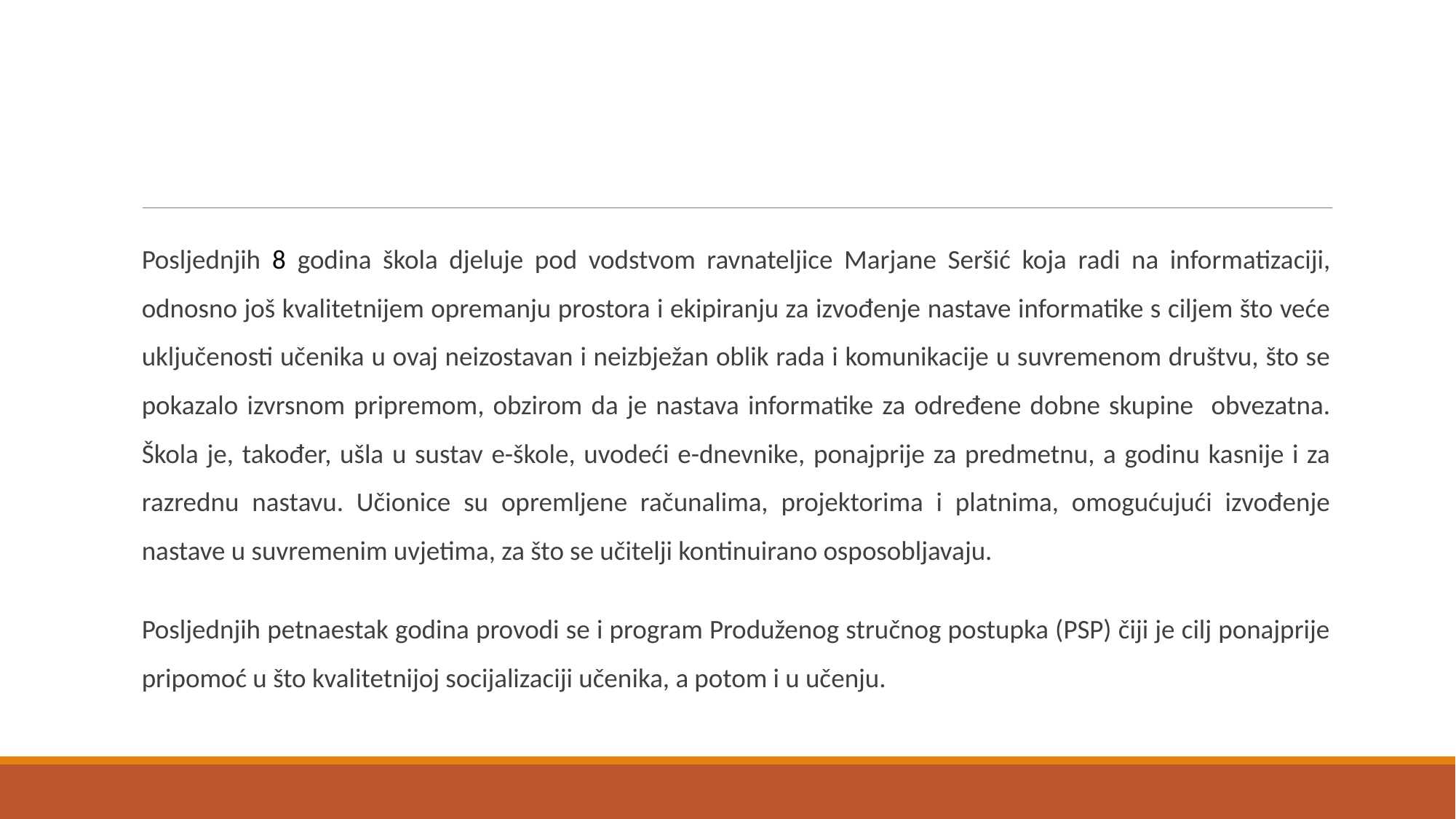

Posljednjih 8 godina škola djeluje pod vodstvom ravnateljice Marjane Seršić koja radi na informatizaciji, odnosno još kvalitetnijem opremanju prostora i ekipiranju za izvođenje nastave informatike s ciljem što veće uključenosti učenika u ovaj neizostavan i neizbježan oblik rada i komunikacije u suvremenom društvu, što se pokazalo izvrsnom pripremom, obzirom da je nastava informatike za određene dobne skupine  obvezatna. Škola je, također, ušla u sustav e-škole, uvodeći e-dnevnike, ponajprije za predmetnu, a godinu kasnije i za razrednu nastavu. Učionice su opremljene računalima, projektorima i platnima, omogućujući izvođenje nastave u suvremenim uvjetima, za što se učitelji kontinuirano osposobljavaju.
Posljednjih petnaestak godina provodi se i program Produženog stručnog postupka (PSP) čiji je cilj ponajprije pripomoć u što kvalitetnijoj socijalizaciji učenika, a potom i u učenju.